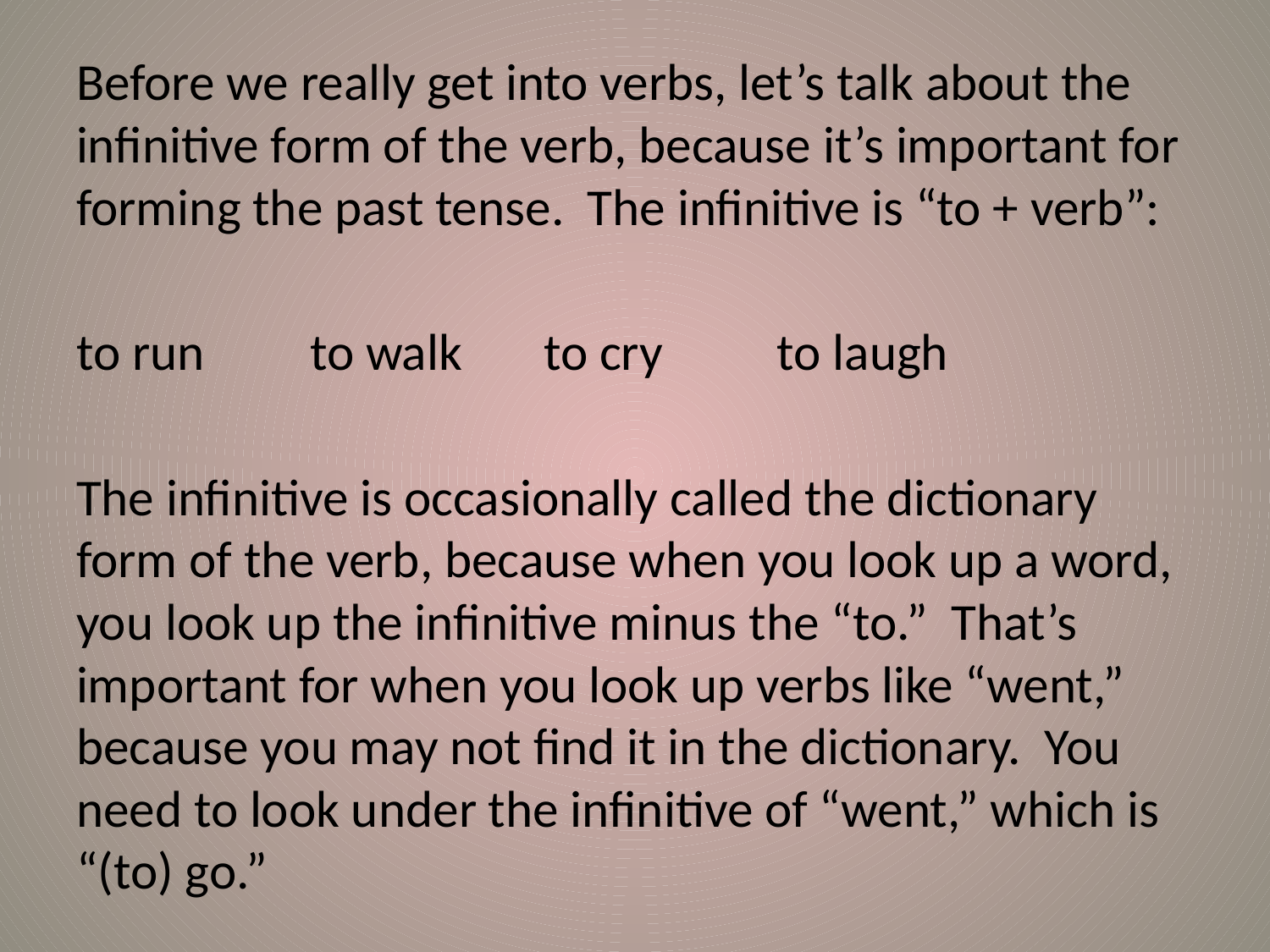

#
Before we really get into verbs, let’s talk about the infinitive form of the verb, because it’s important for forming the past tense.  The infinitive is “to + verb”:

to run	to walk	to cry		to laugh

The infinitive is occasionally called the dictionary form of the verb, because when you look up a word, you look up the infinitive minus the “to.”  That’s important for when you look up verbs like “went,” because you may not find it in the dictionary.  You need to look under the infinitive of “went,” which is “(to) go.”